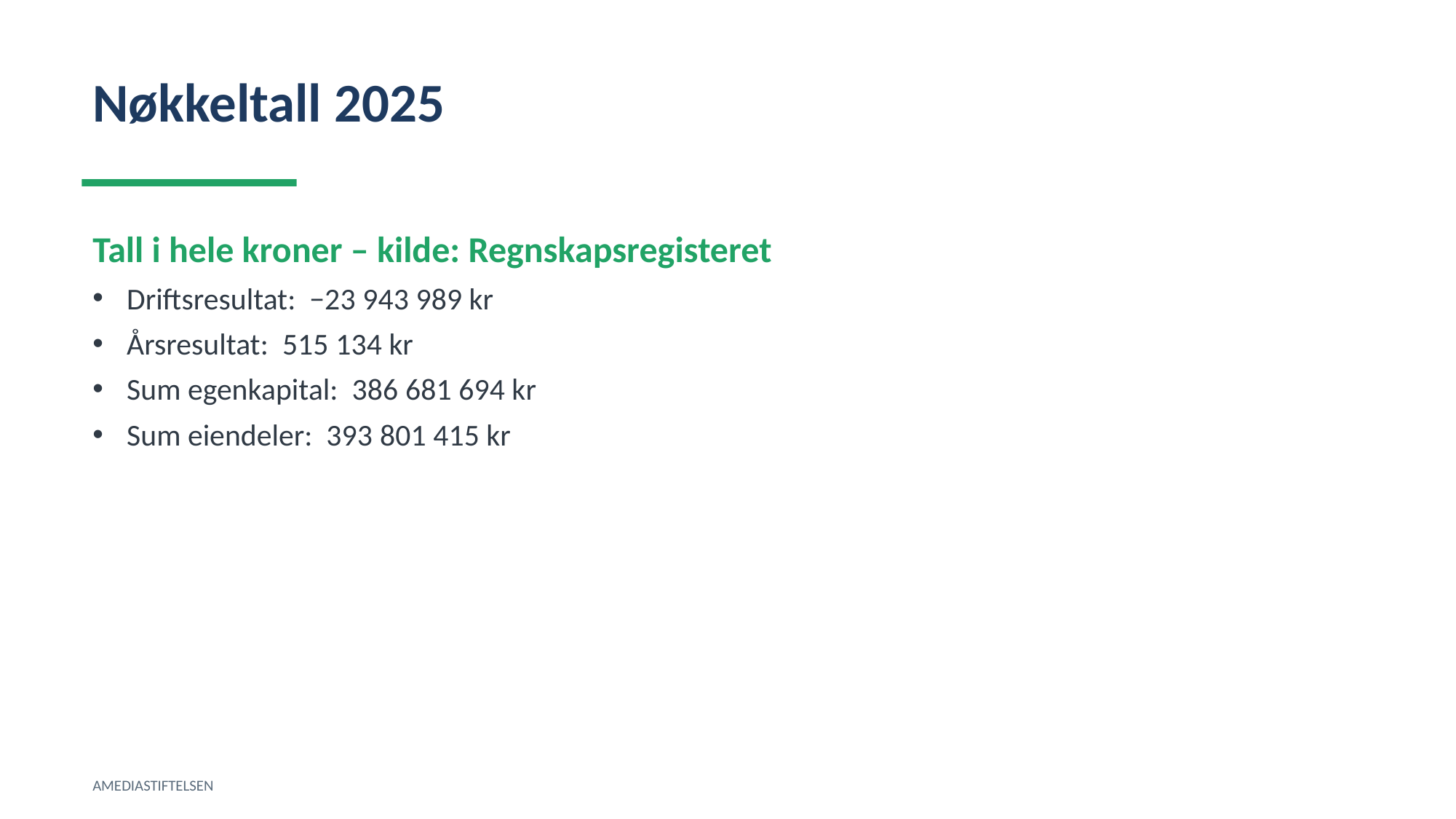

Nøkkeltall 2025

Tall i hele kroner – kilde: Regnskapsregisteret
Driftsresultat:  −23 943 989 kr
Årsresultat:  515 134 kr
Sum egenkapital:  386 681 694 kr
Sum eiendeler:  393 801 415 kr
AMEDIASTIFTELSEN